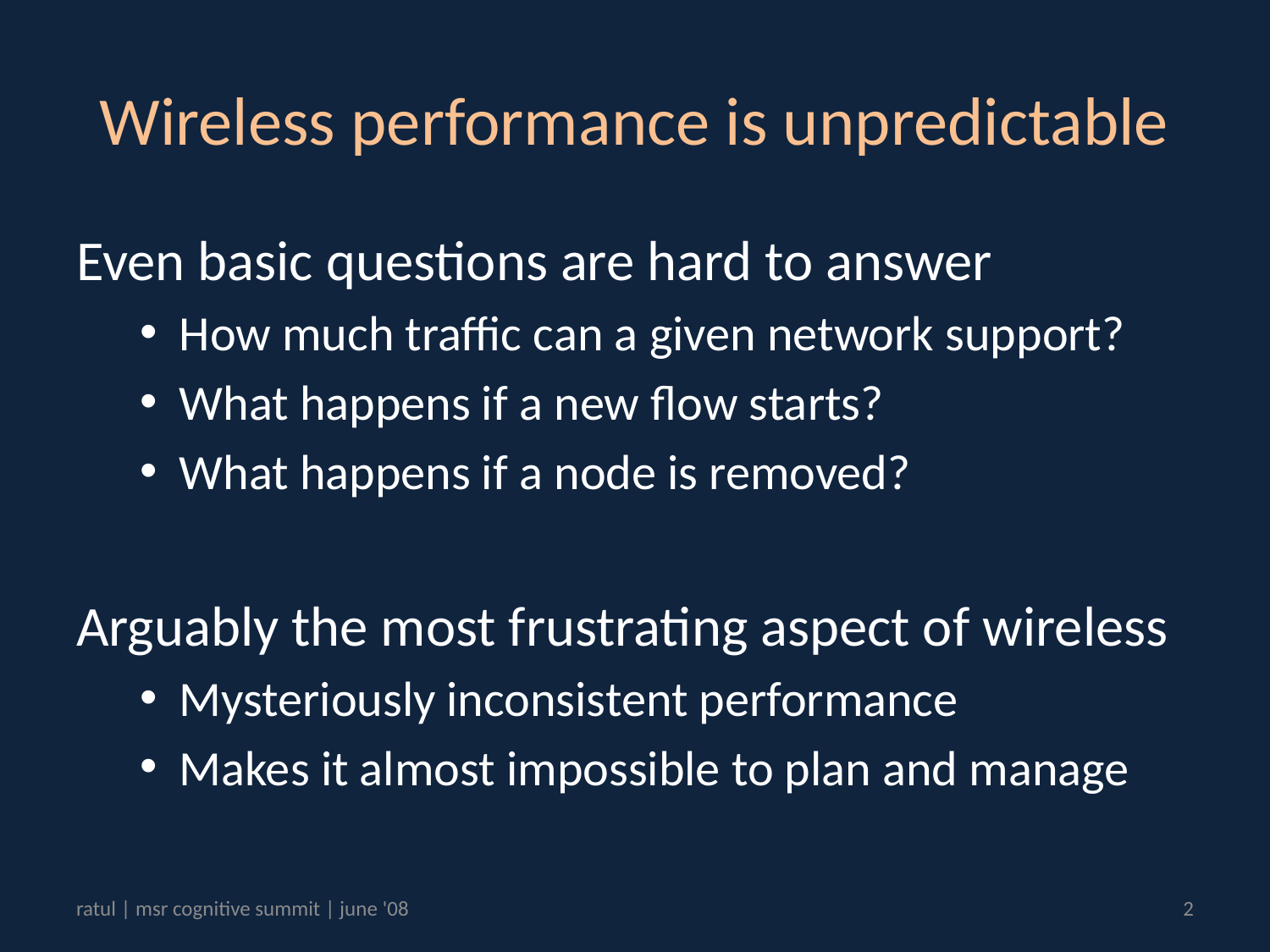

# Wireless performance is unpredictable
Even basic questions are hard to answer
How much traffic can a given network support?
What happens if a new flow starts?
What happens if a node is removed?

Arguably the most frustrating aspect of wireless
Mysteriously inconsistent performance
Makes it almost impossible to plan and manage

ratul | msr cognitive summit | june '08
2